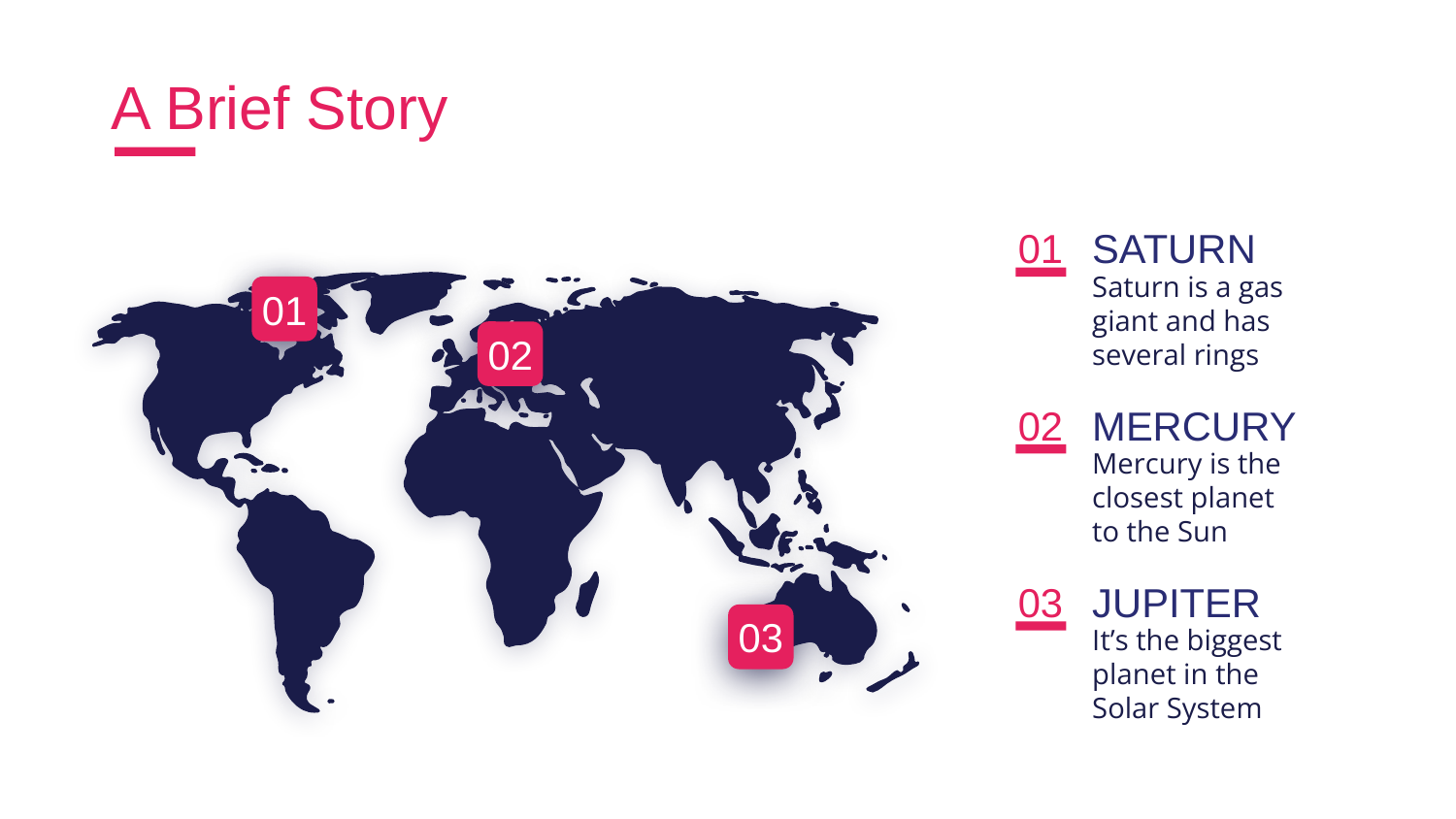

# A Brief Story

01
SATURN
Saturn is a gas giant and has several rings

01

02
02
MERCURY
Mercury is the closest planet to the Sun

03
JUPITER

It’s the biggest planet in the Solar System
03